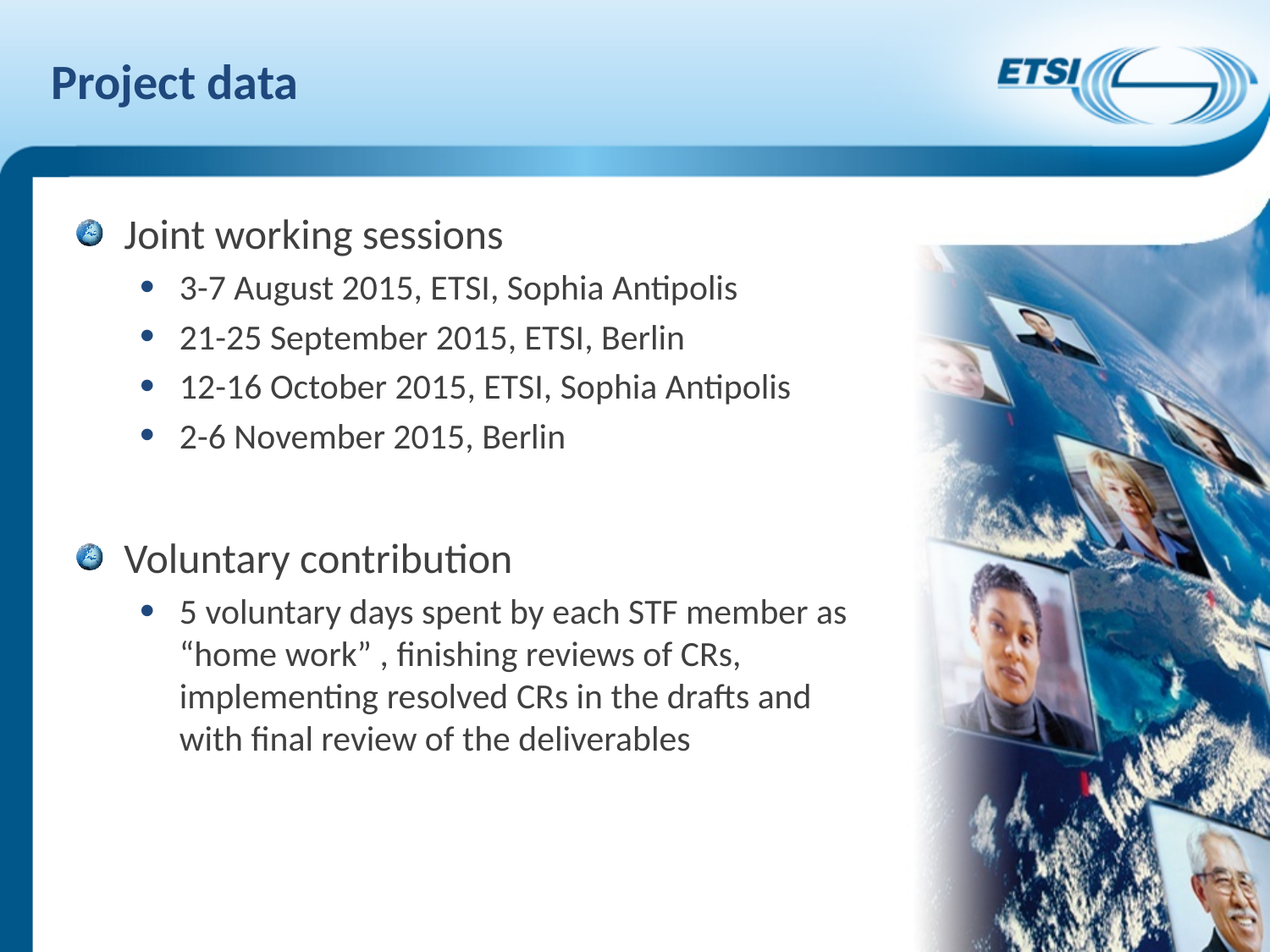

# Project data
Joint working sessions
3-7 August 2015, ETSI, Sophia Antipolis
21-25 September 2015, ETSI, Berlin
12-16 October 2015, ETSI, Sophia Antipolis
2-6 November 2015, Berlin

Voluntary contribution
5 voluntary days spent by each STF member as “home work” , finishing reviews of CRs, implementing resolved CRs in the drafts and with final review of the deliverables